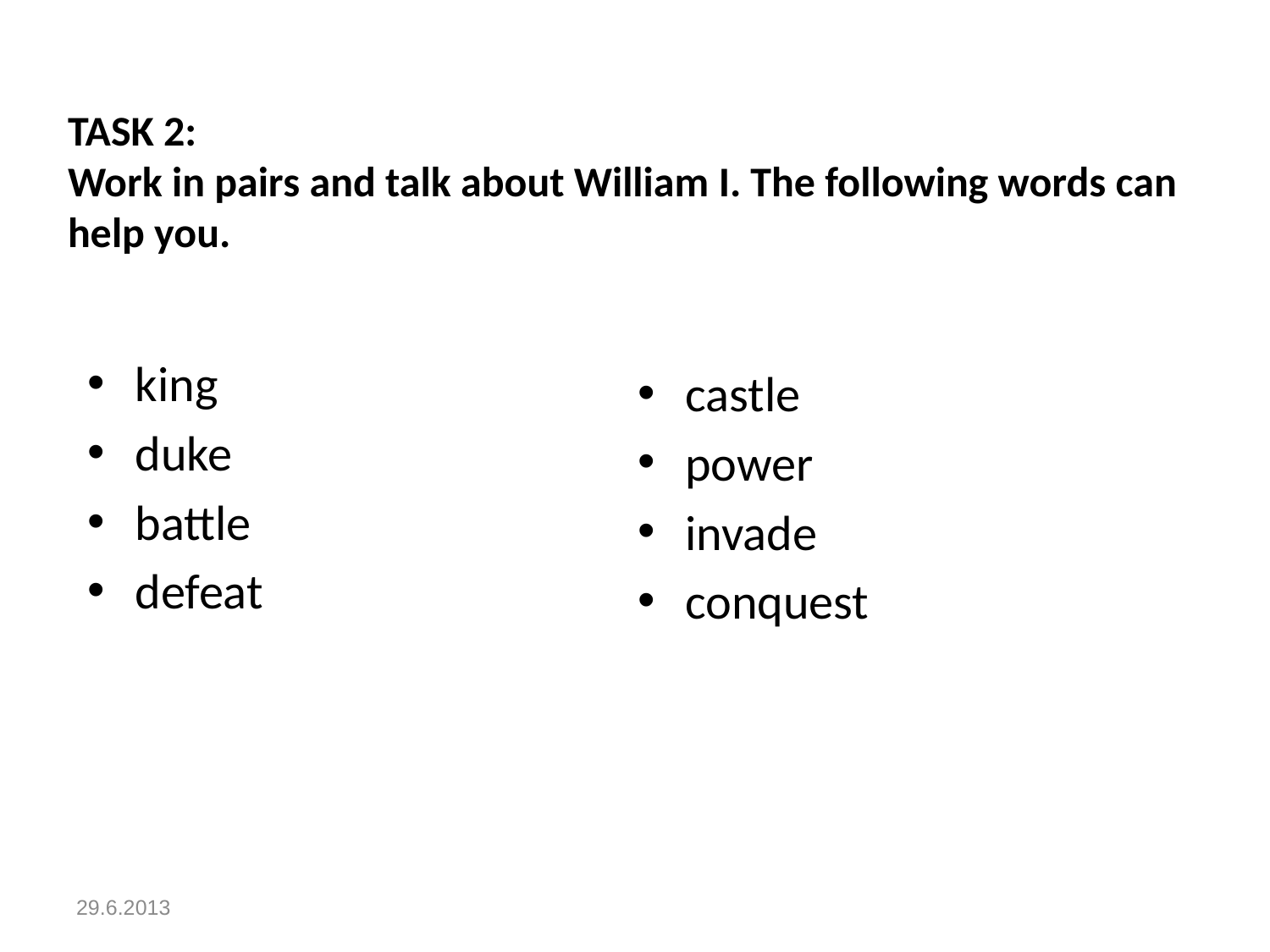

# TASK 2: Work in pairs and talk about William I. The following words can help you.
king
duke
battle
defeat

castle
power
invade
conquest

29.6.2013